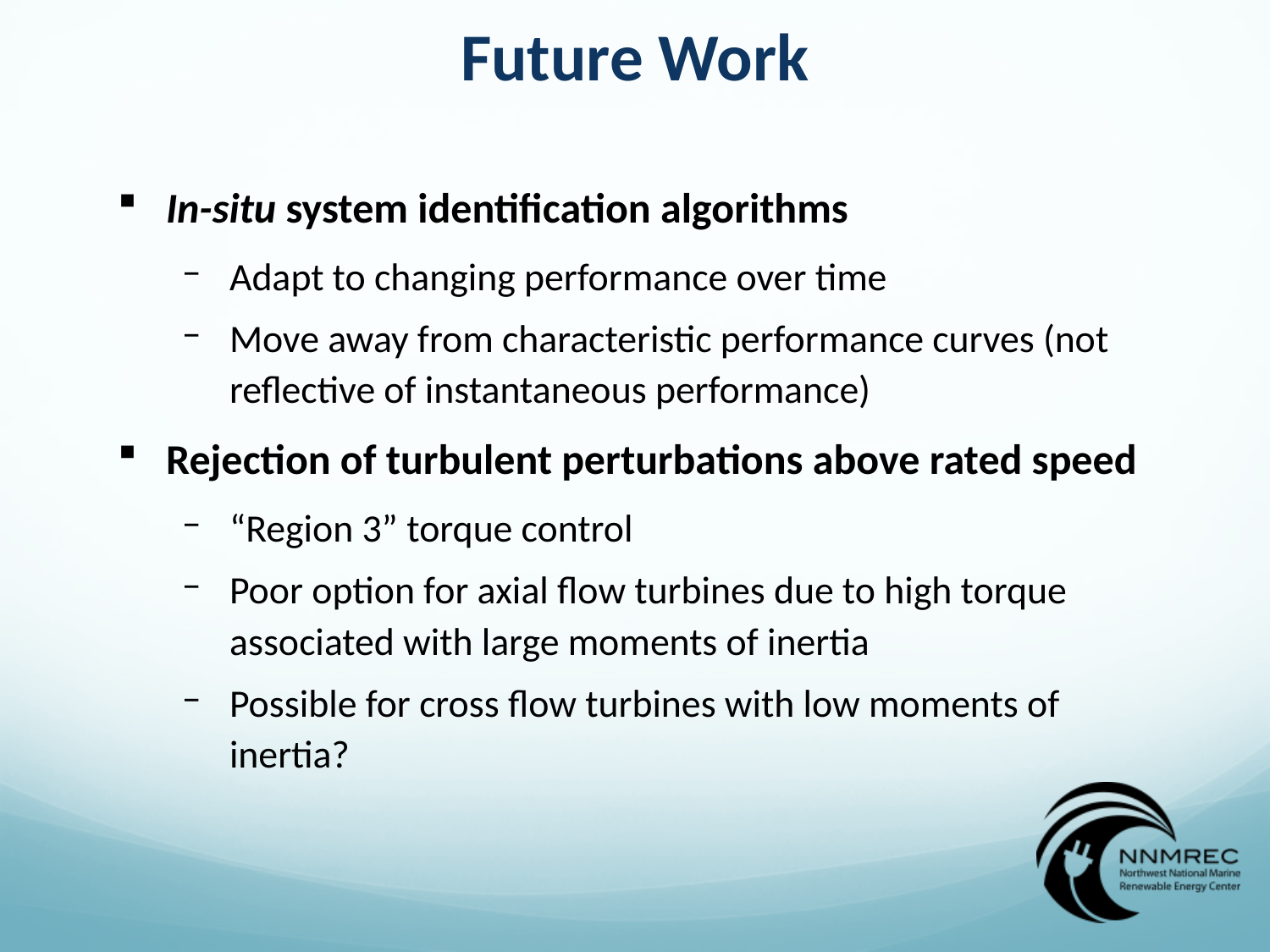

Future Work
In-situ system identification algorithms
Adapt to changing performance over time
Move away from characteristic performance curves (not reflective of instantaneous performance)
Rejection of turbulent perturbations above rated speed
“Region 3” torque control
Poor option for axial flow turbines due to high torque associated with large moments of inertia
Possible for cross flow turbines with low moments of inertia?